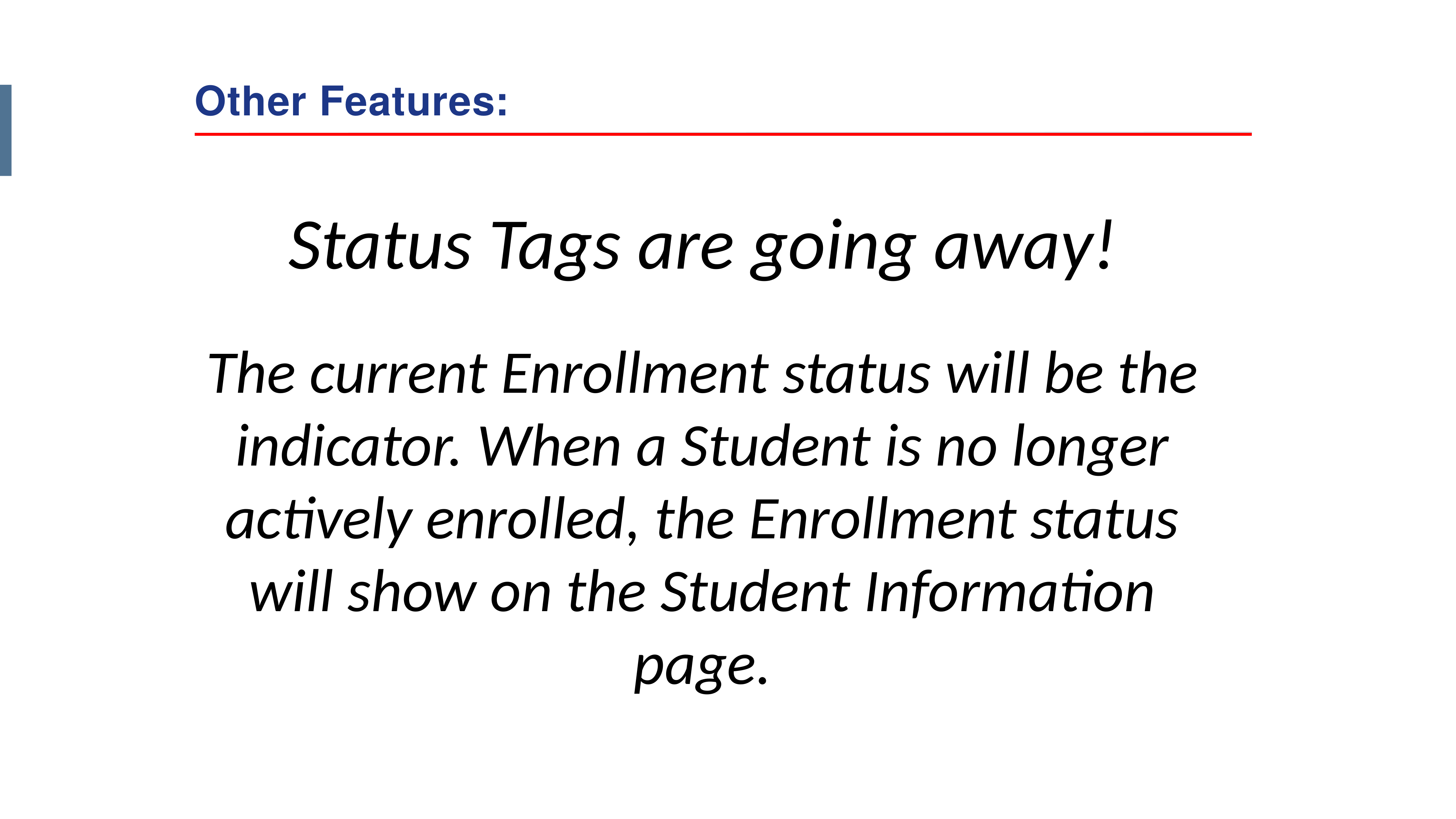

Other Features:

Status Tags are going away!

The current Enrollment status will be the indicator. When a Student is no longer actively enrolled, the Enrollment status will show on the Student Information page.